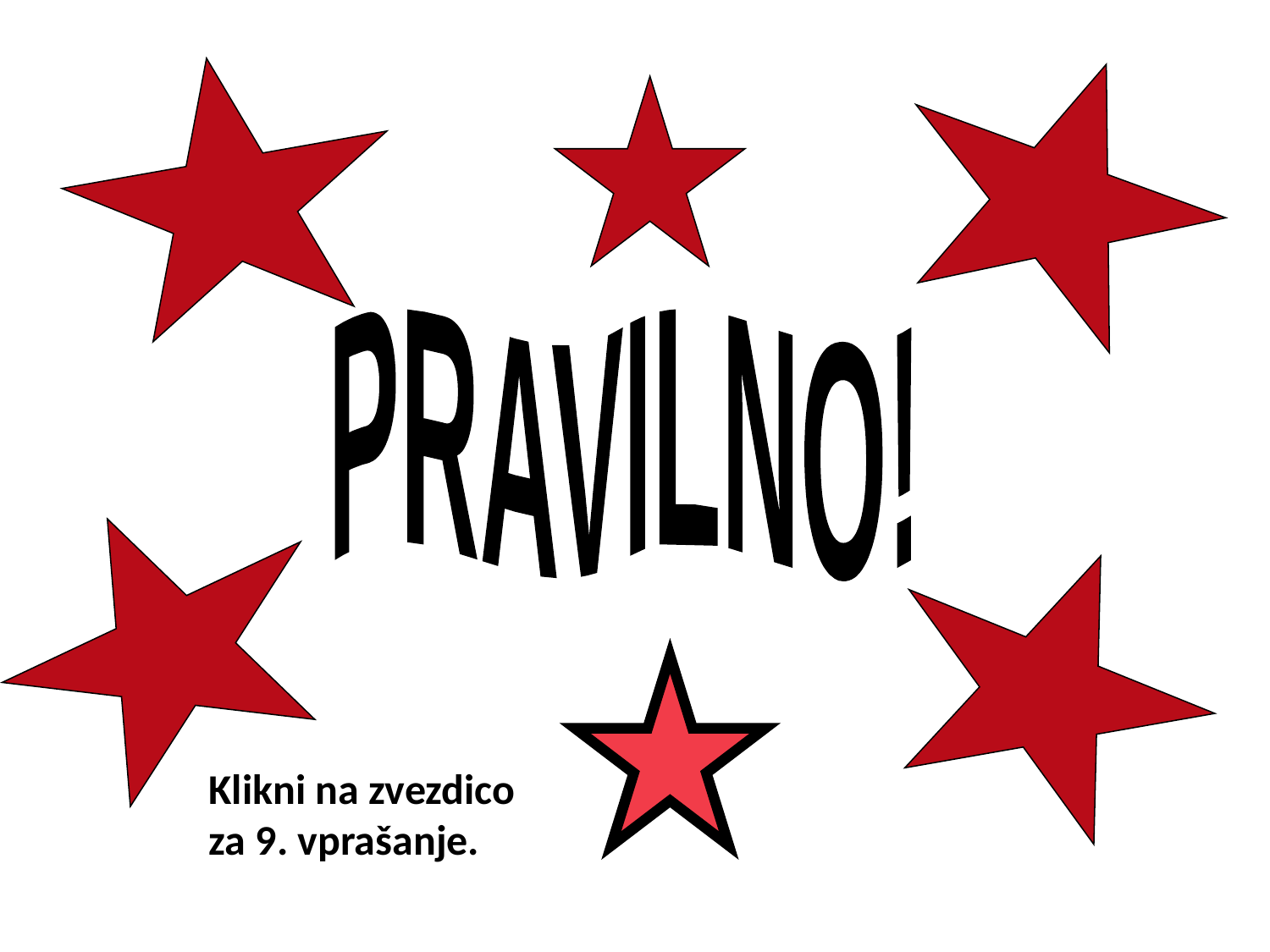

PRAVILNO!

Klikni na zvezdico
za 9. vprašanje.